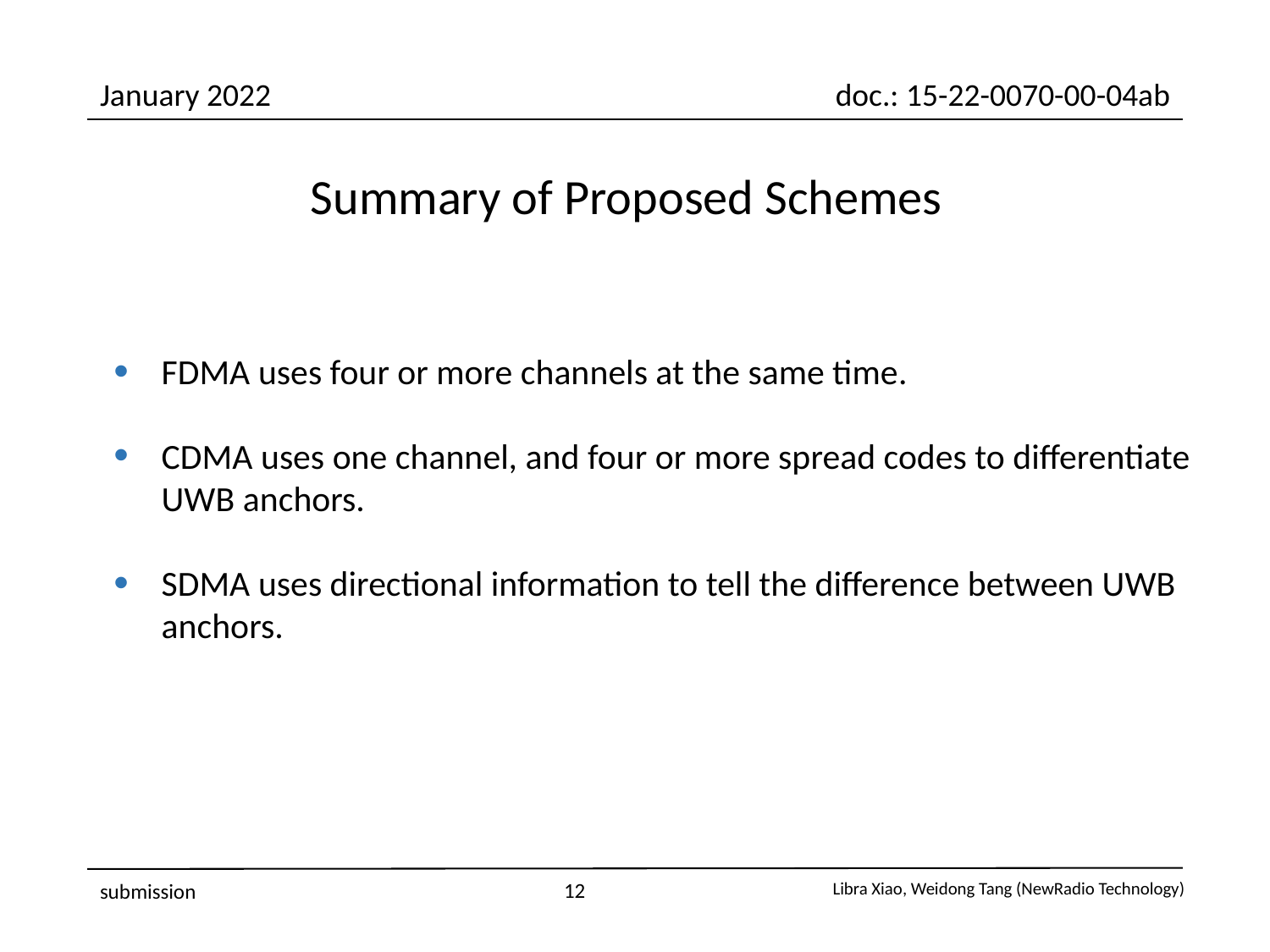

Summary of Proposed Schemes
FDMA uses four or more channels at the same time.

CDMA uses one channel, and four or more spread codes to differentiate UWB anchors.

SDMA uses directional information to tell the difference between UWB anchors.

12
submission